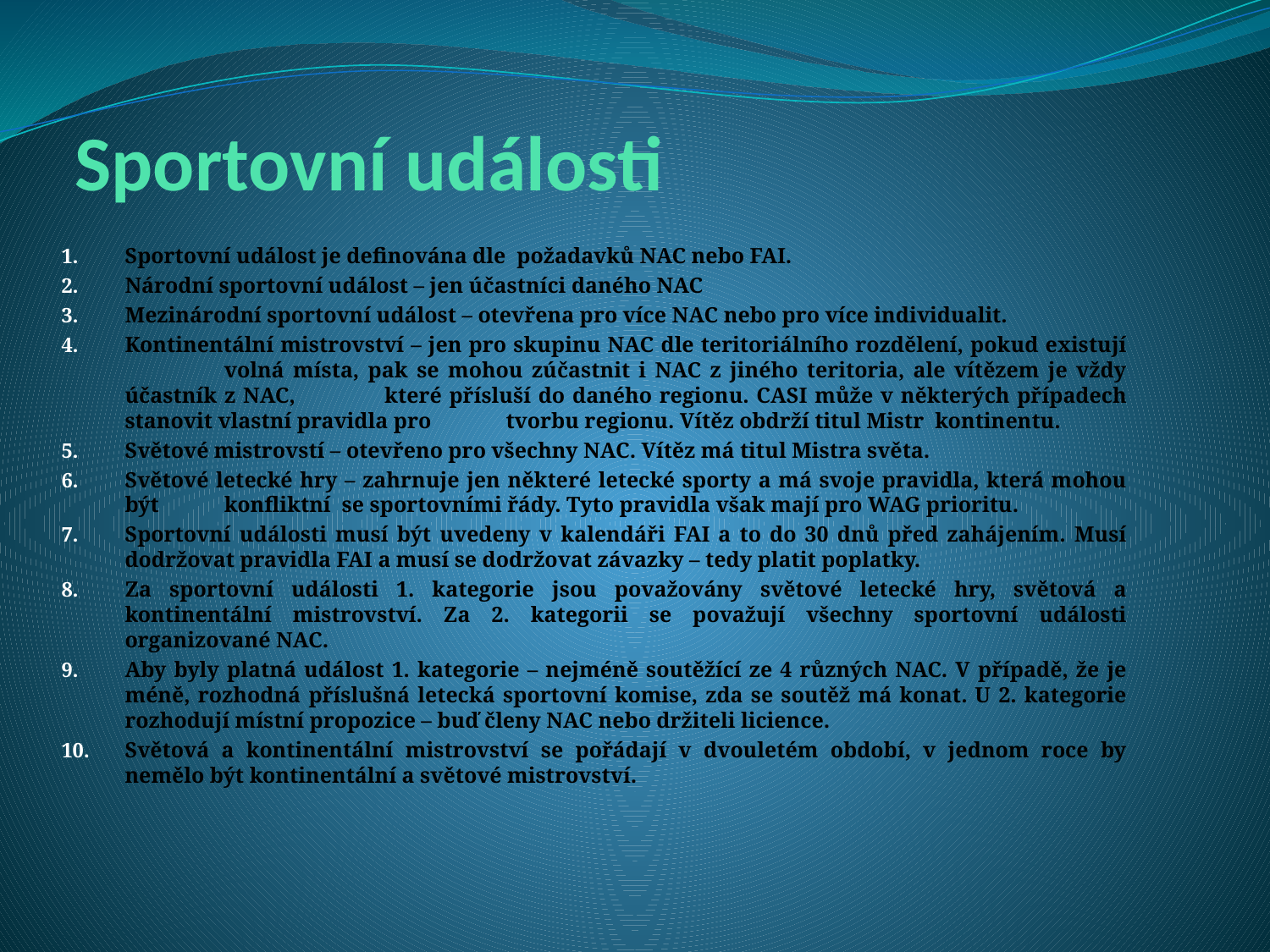

# Sportovní události
Sportovní událost je definována dle  požadavků NAC nebo FAI.
Národní sportovní událost – jen účastníci daného NAC
Mezinárodní sportovní událost – otevřena pro více NAC nebo pro více individualit.
Kontinentální mistrovství – jen pro skupinu NAC dle teritoriálního rozdělení, pokud existují 	volná místa, pak se mohou zúčastnit i NAC z jiného teritoria, ale vítězem je vždy účastník z NAC, 	které přísluší do daného regionu. CASI může v některých případech stanovit vlastní pravidla pro 	tvorbu regionu. Vítěz obdrží titul Mistr  kontinentu.
Světové mistrovstí – otevřeno pro všechny NAC. Vítěz má titul Mistra světa.
Světové letecké hry – zahrnuje jen některé letecké sporty a má svoje pravidla, která mohou být 	konfliktní  se sportovními řády. Tyto pravidla však mají pro WAG prioritu.
Sportovní události musí být uvedeny v kalendáři FAI a to do 30 dnů před zahájením. Musí dodržovat pravidla FAI a musí se dodržovat závazky – tedy platit poplatky.
Za sportovní události 1. kategorie jsou považovány světové letecké hry, světová a kontinentální mistrovství. Za 2. kategorii se považují všechny sportovní události organizované NAC.
Aby byly platná událost 1. kategorie – nejméně soutěžící ze 4 různých NAC. V případě, že je méně, rozhodná příslušná letecká sportovní komise, zda se soutěž má konat. U 2. kategorie rozhodují místní propozice – buď členy NAC nebo držiteli licience.
Světová a kontinentální mistrovství se pořádají v dvouletém období, v jednom roce by nemělo být kontinentální a světové mistrovství.